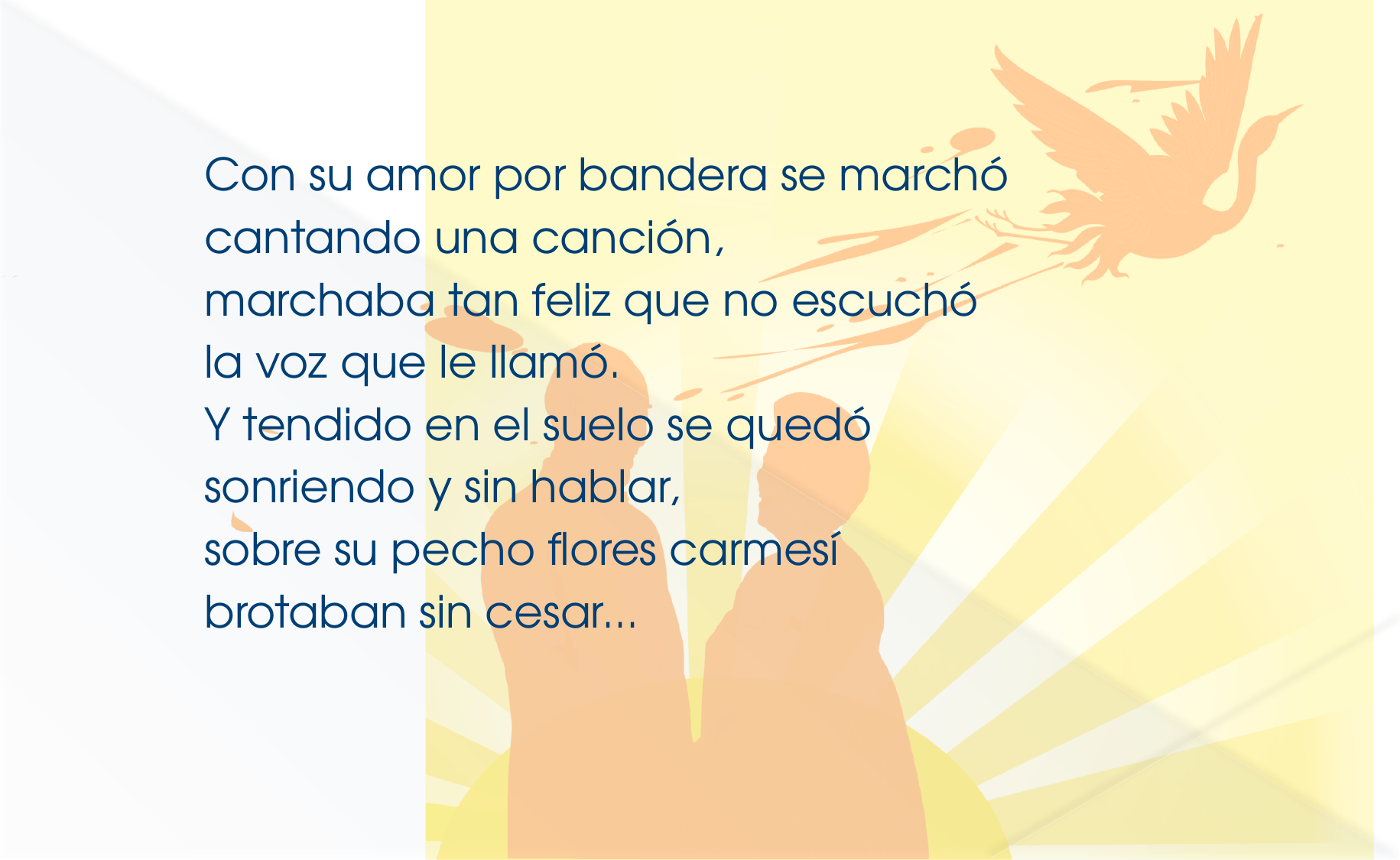

Con su amor por bandera se marchó
cantando una canción,
marchaba tan feliz que no escuchó
la voz que le llamó.
Y tendido en el suelo se quedó
sonriendo y sin hablar,
sobre su pecho flores carmesí
brotaban sin cesar...